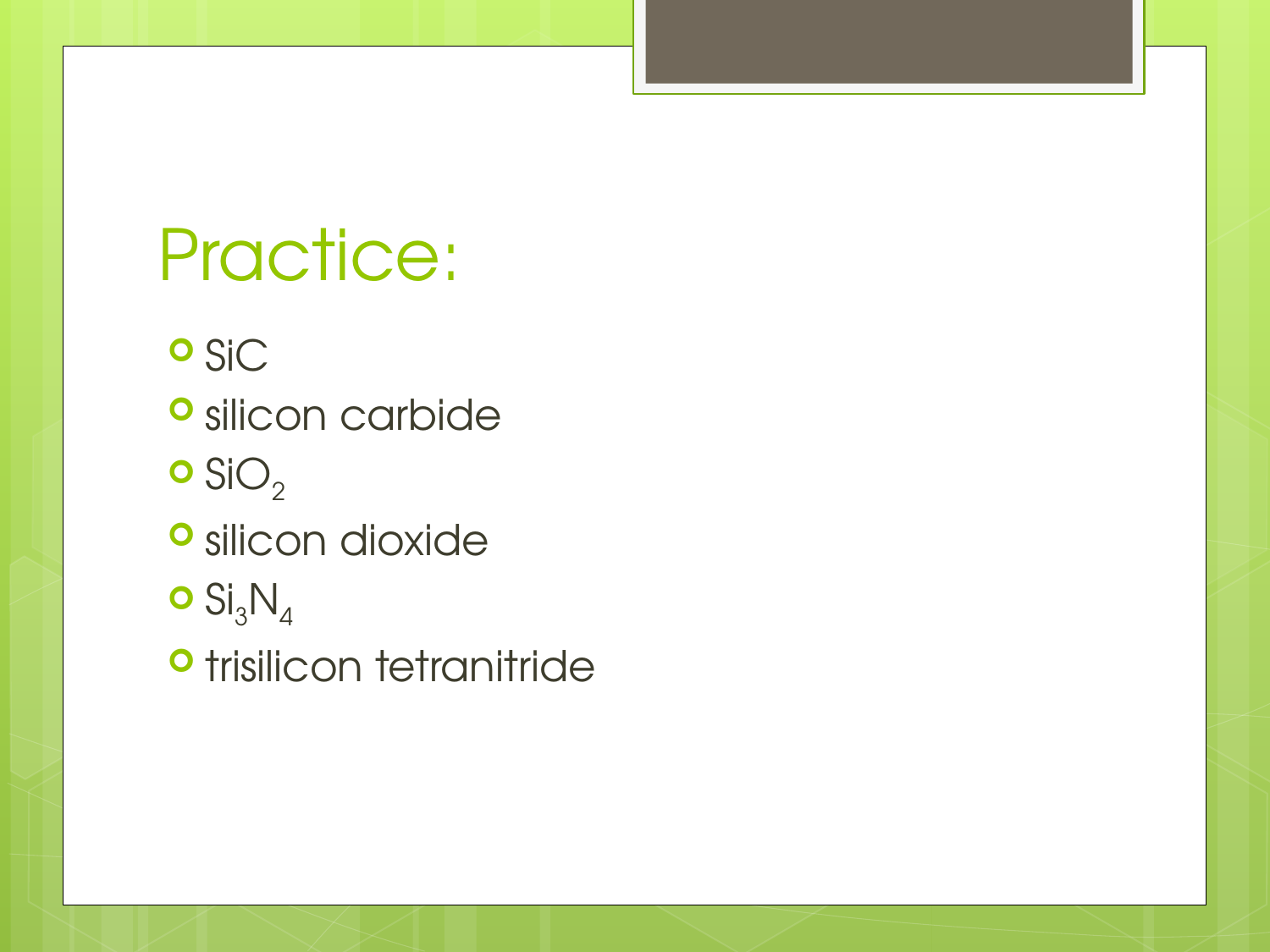

# Practice:
SiC
silicon carbide
SiO2
silicon dioxide
Si3N4
trisilicon tetranitride